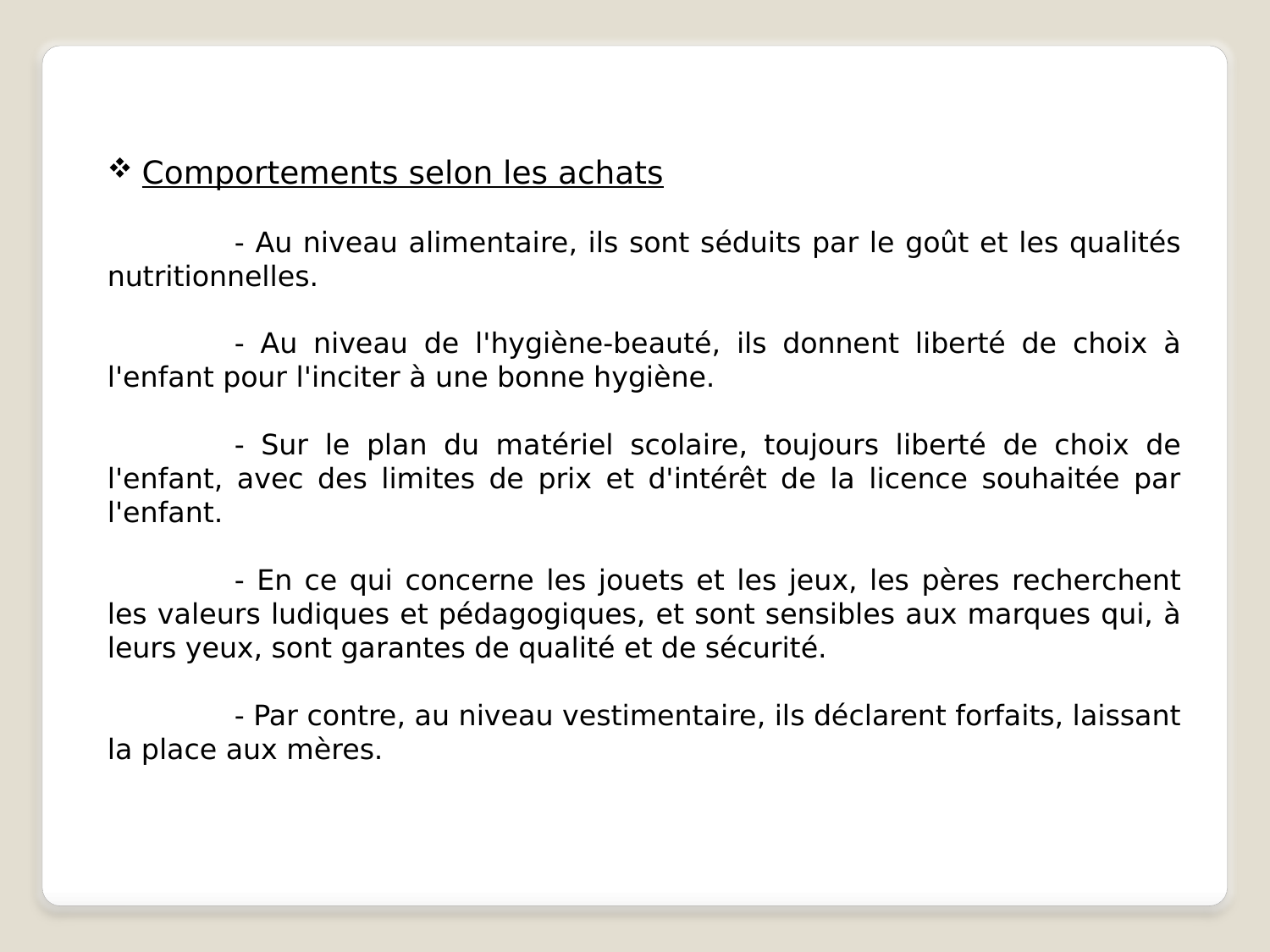

Comportements selon les achats

	- Au niveau alimentaire, ils sont séduits par le goût et les qualités nutritionnelles.

	- Au niveau de l'hygiène-beauté, ils donnent liberté de choix à l'enfant pour l'inciter à une bonne hygiène.

	- Sur le plan du matériel scolaire, toujours liberté de choix de l'enfant, avec des limites de prix et d'intérêt de la licence souhaitée par l'enfant.

	- En ce qui concerne les jouets et les jeux, les pères recherchent les valeurs ludiques et pédagogiques, et sont sensibles aux marques qui, à leurs yeux, sont garantes de qualité et de sécurité.

	- Par contre, au niveau vestimentaire, ils déclarent forfaits, laissant la place aux mères.